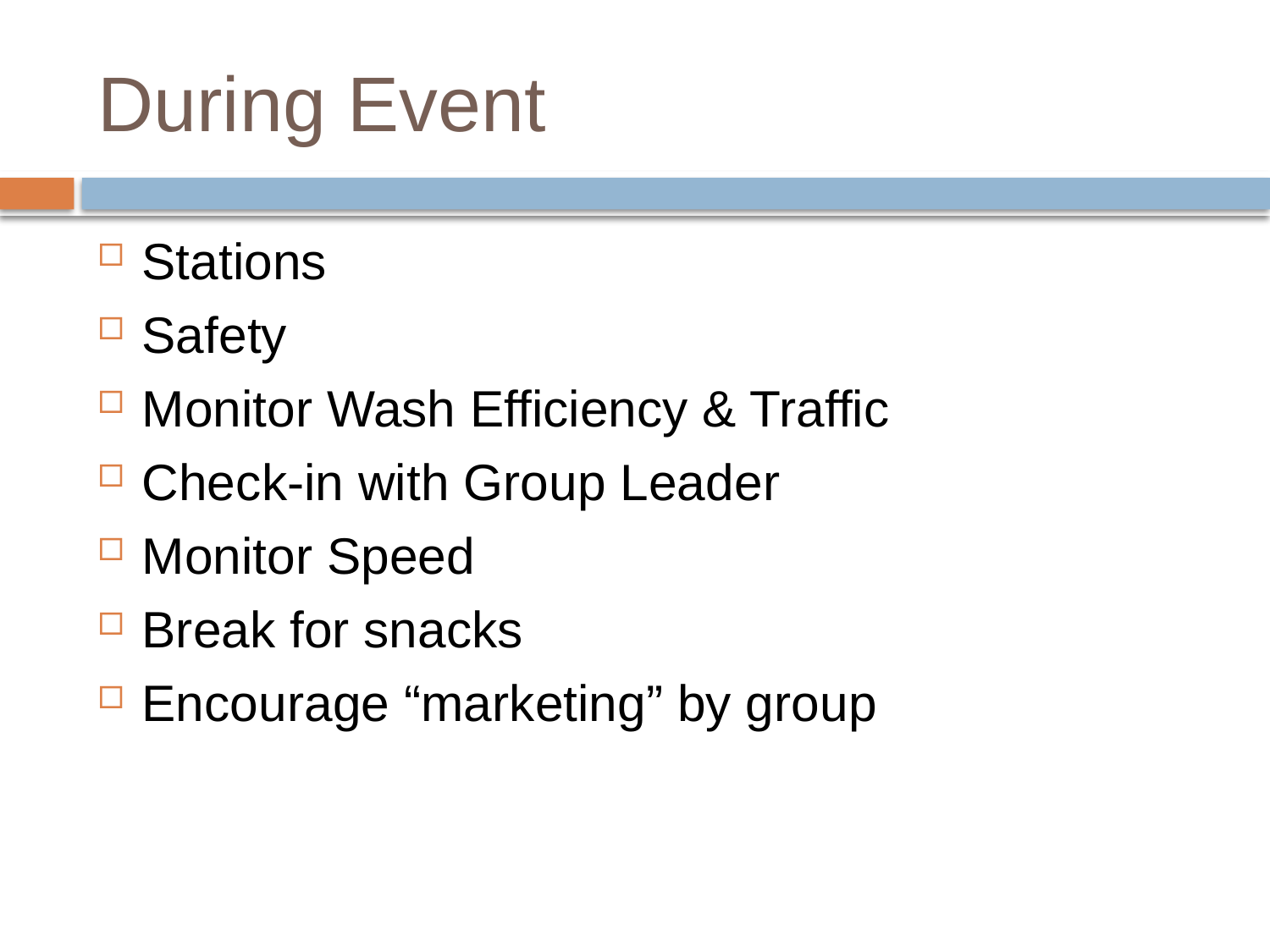

# During Event
Stations
Safety
Monitor Wash Efficiency & Traffic
Check-in with Group Leader
Monitor Speed
Break for snacks
Encourage “marketing” by group